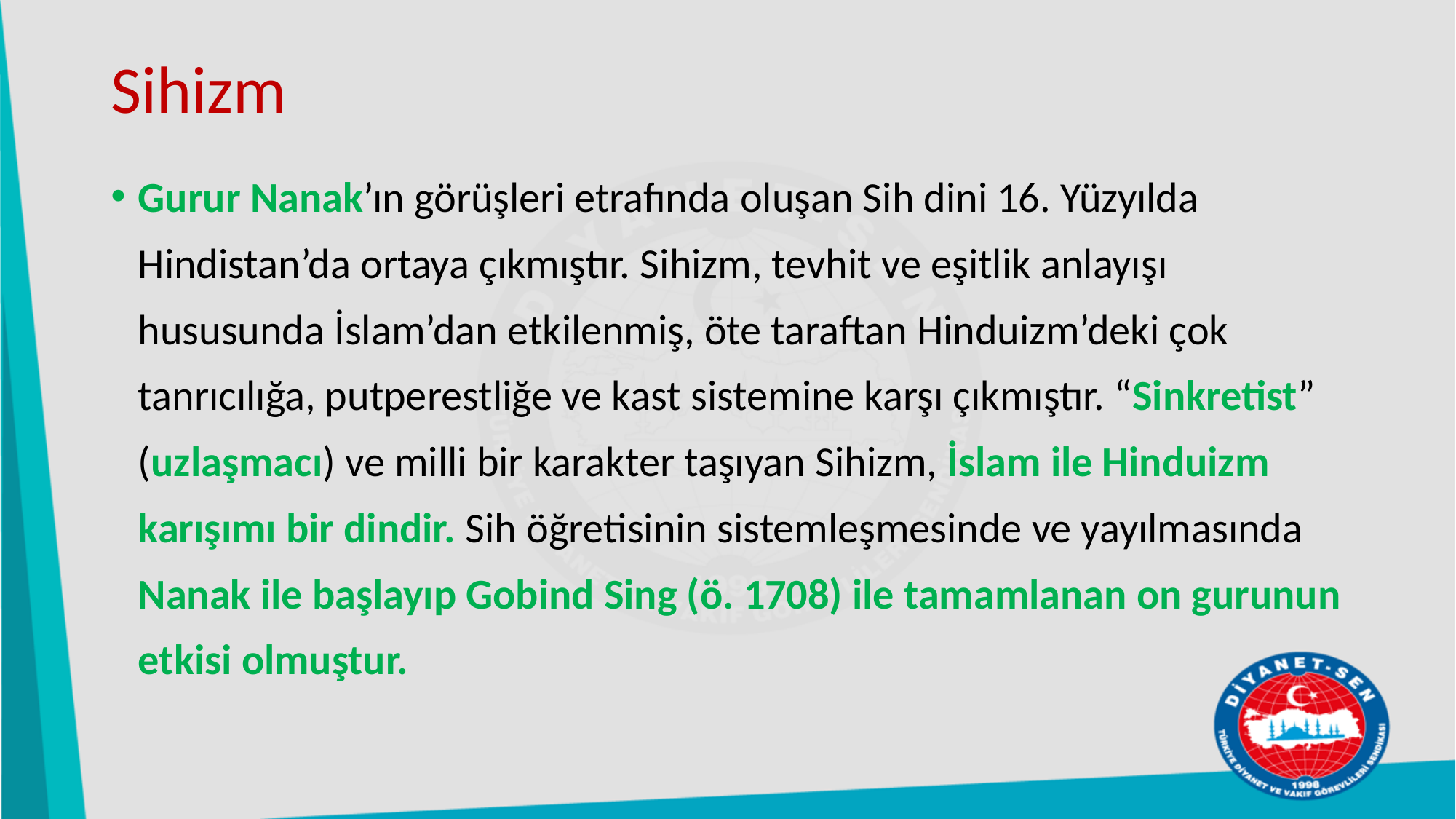

# Sihizm
Gurur Nanak’ın görüşleri etrafında oluşan Sih dini 16. Yüzyılda Hindistan’da ortaya çıkmıştır. Sihizm, tevhit ve eşitlik anlayışı hususunda İslam’dan etkilenmiş, öte taraftan Hinduizm’deki çok tanrıcılığa, putperestliğe ve kast sistemine karşı çıkmıştır. “Sinkretist” (uzlaşmacı) ve milli bir karakter taşıyan Sihizm, İslam ile Hinduizm karışımı bir dindir. Sih öğretisinin sistemleşmesinde ve yayılmasında Nanak ile başlayıp Gobind Sing (ö. 1708) ile tamamlanan on gurunun etkisi olmuştur.